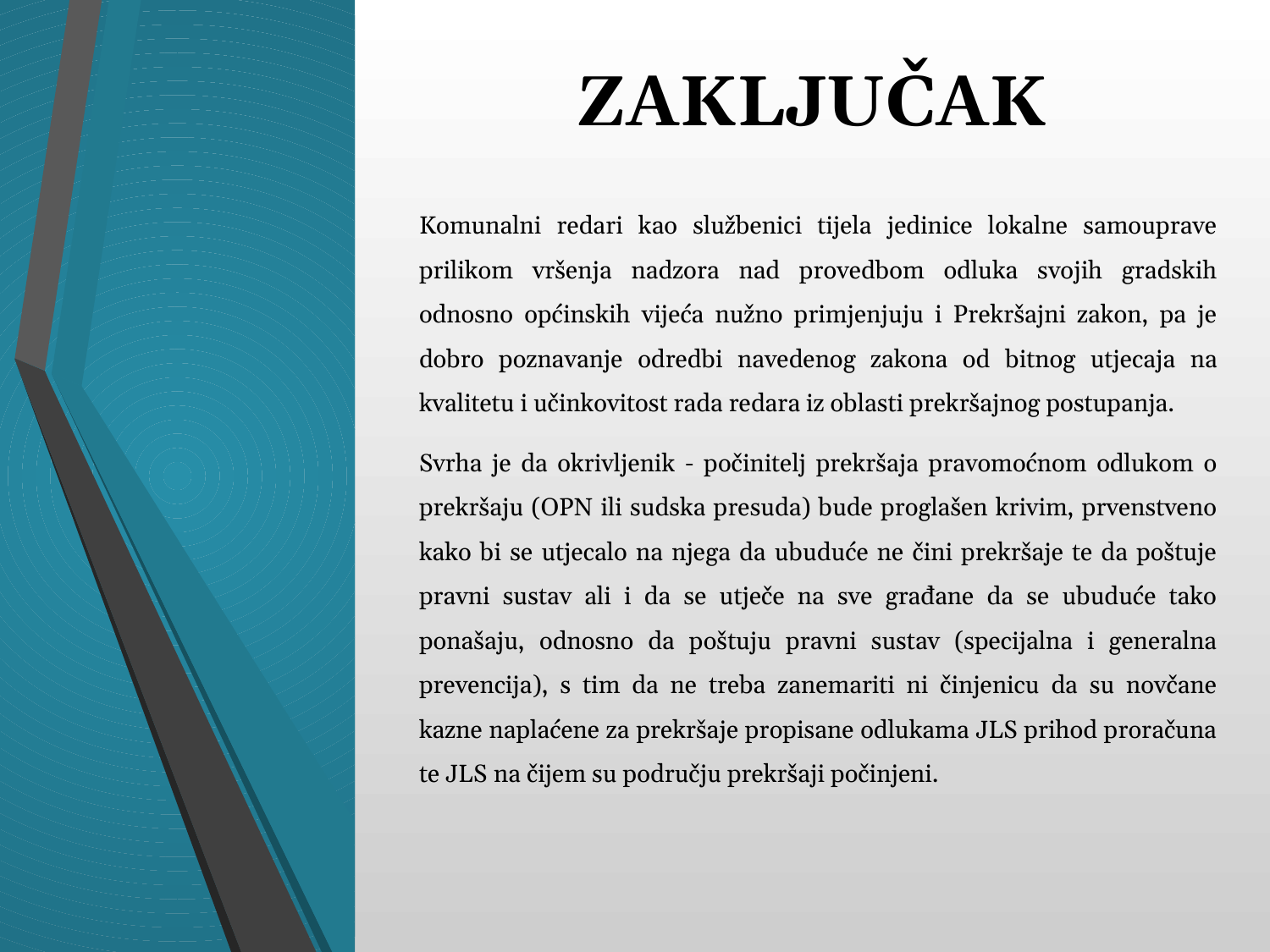

# ZAKLJUČAK
Komunalni redari kao službenici tijela jedinice lokalne samouprave prilikom vršenja nadzora nad provedbom odluka svojih gradskih odnosno općinskih vijeća nužno primjenjuju i Prekršajni zakon, pa je dobro poznavanje odredbi navedenog zakona od bitnog utjecaja na kvalitetu i učinkovitost rada redara iz oblasti prekršajnog postupanja.
Svrha je da okrivljenik - počinitelj prekršaja pravomoćnom odlukom o prekršaju (OPN ili sudska presuda) bude proglašen krivim, prvenstveno kako bi se utjecalo na njega da ubuduće ne čini prekršaje te da poštuje pravni sustav ali i da se utječe na sve građane da se ubuduće tako ponašaju, odnosno da poštuju pravni sustav (specijalna i generalna prevencija), s tim da ne treba zanemariti ni činjenicu da su novčane kazne naplaćene za prekršaje propisane odlukama JLS prihod proračuna te JLS na čijem su području prekršaji počinjeni.